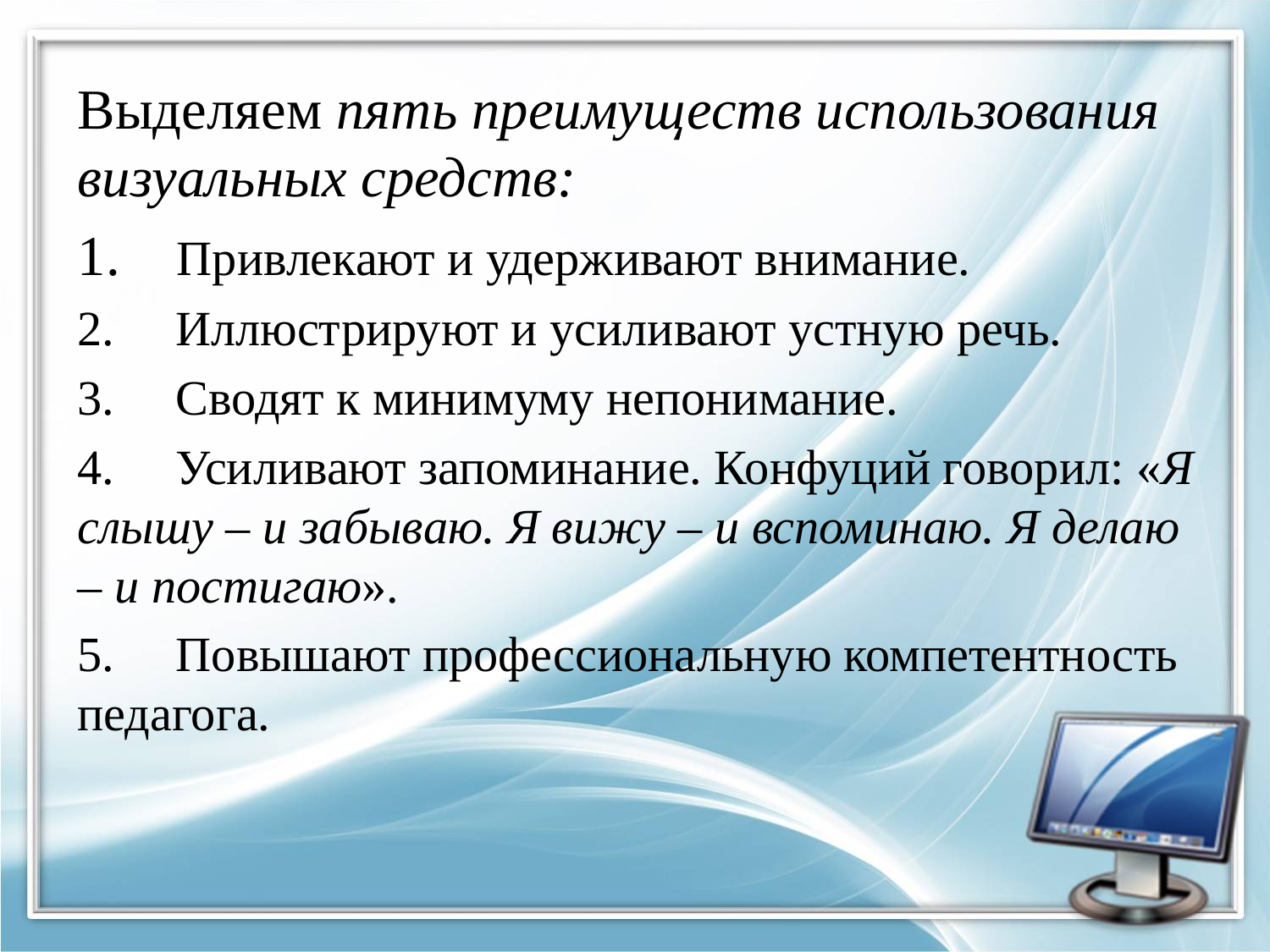

Выделяем пять преимуществ использования визуальных средств:
1.    Привлекают и удерживают внимание.
2.     Иллюстрируют и усиливают устную речь.
3.     Сводят к минимуму непонимание.
4.     Усиливают запоминание. Конфуций говорил: «Я слышу – и забываю. Я вижу – и вспоминаю. Я делаю – и постигаю».
5.     Повышают профессиональную компетентность педагога.